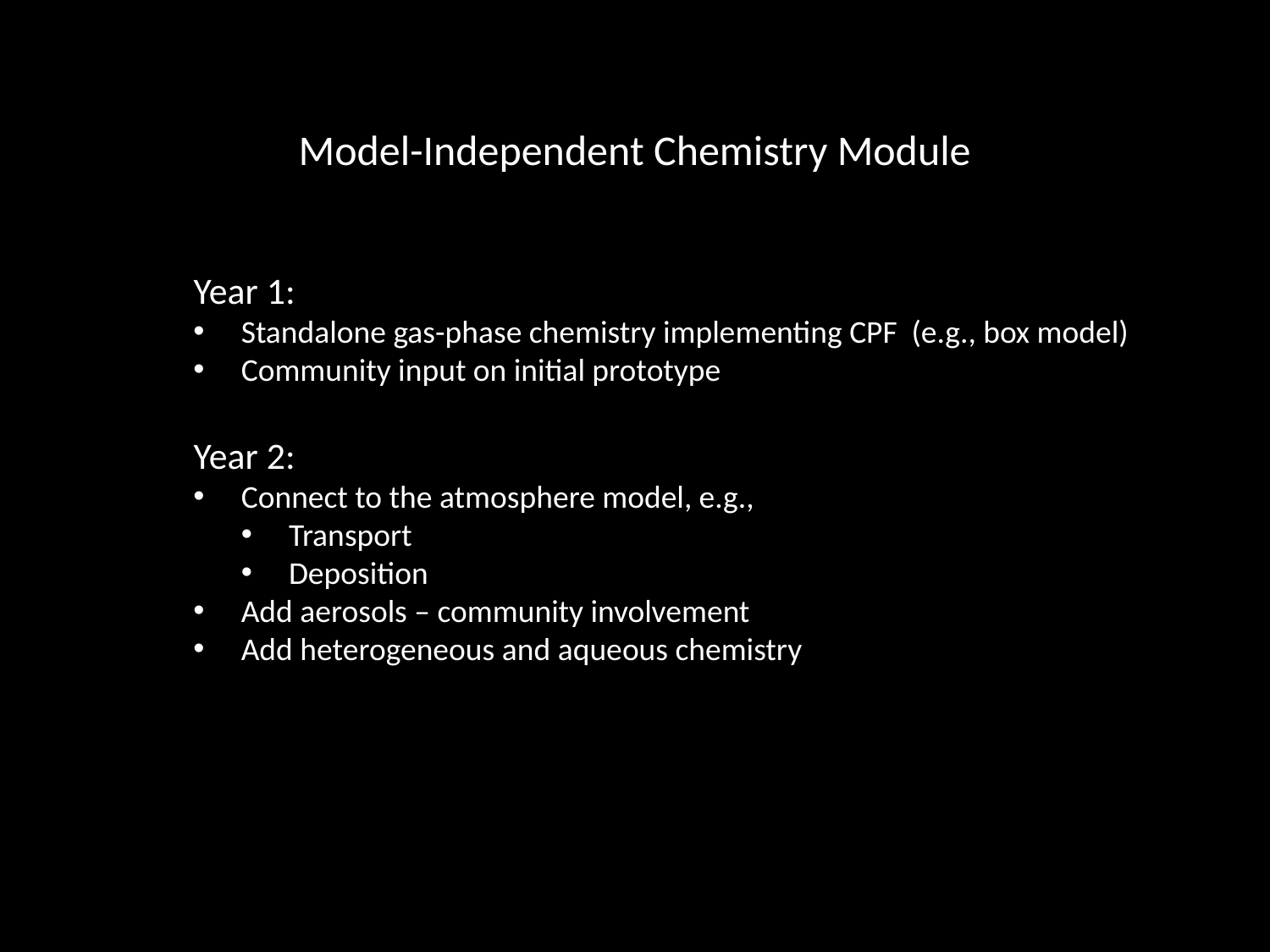

# Model-Independent Chemistry Module
Year 1:
Standalone gas-phase chemistry implementing CPF  (e.g., box model)
Community input on initial prototype

Year 2:
Connect to the atmosphere model, e.g.,
Transport
Deposition
Add aerosols – community involvement
Add heterogeneous and aqueous chemistry